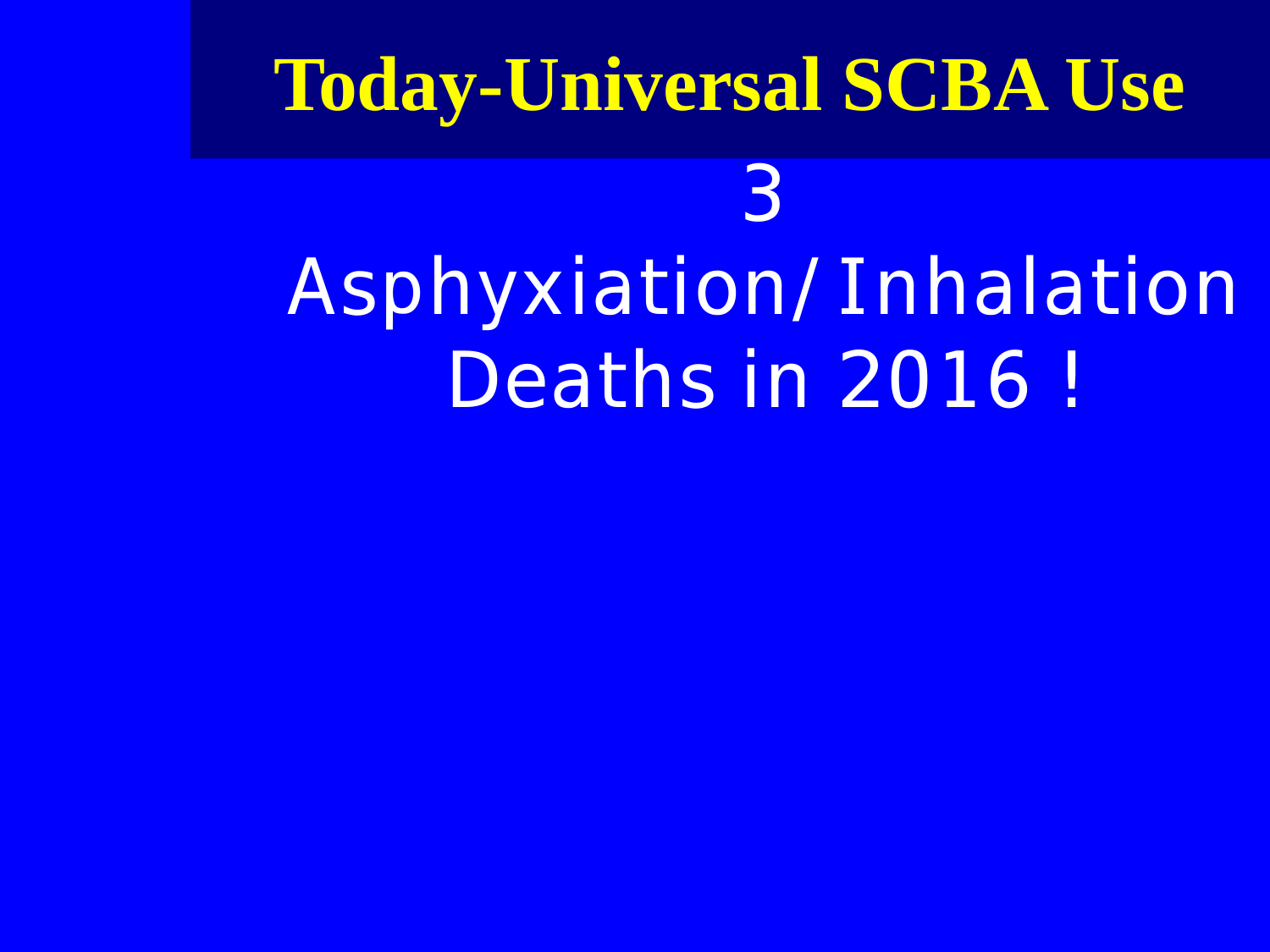

# Today-Universal SCBA Use
3 Asphyxiation/Inhalation Deaths in 2016 !